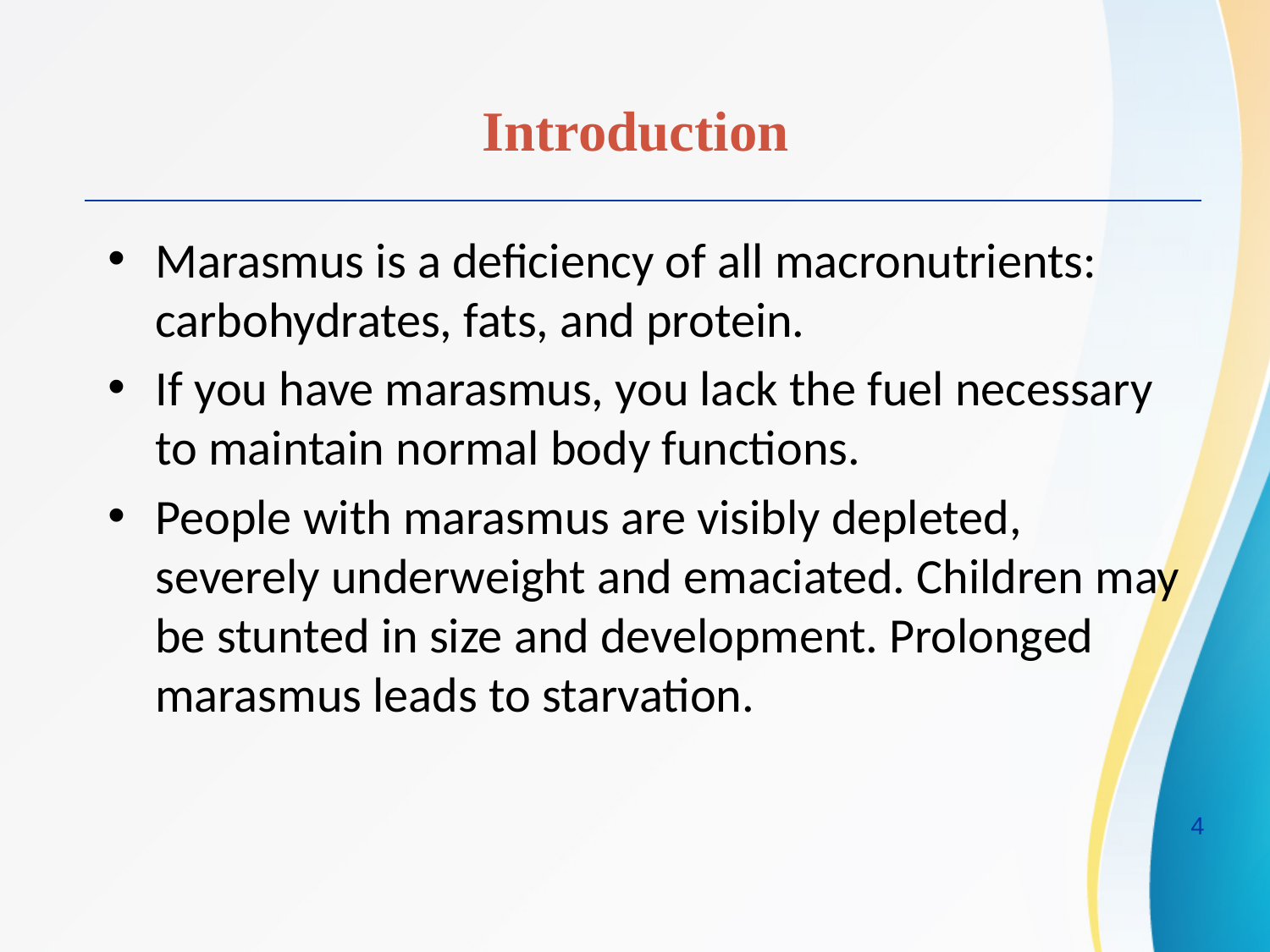

Introduction
Marasmus is a deficiency of all macronutrients: carbohydrates, fats, and protein.
If you have marasmus, you lack the fuel necessary to maintain normal body functions.
People with marasmus are visibly depleted, severely underweight and emaciated. Children may be stunted in size and development. Prolonged marasmus leads to starvation.
4